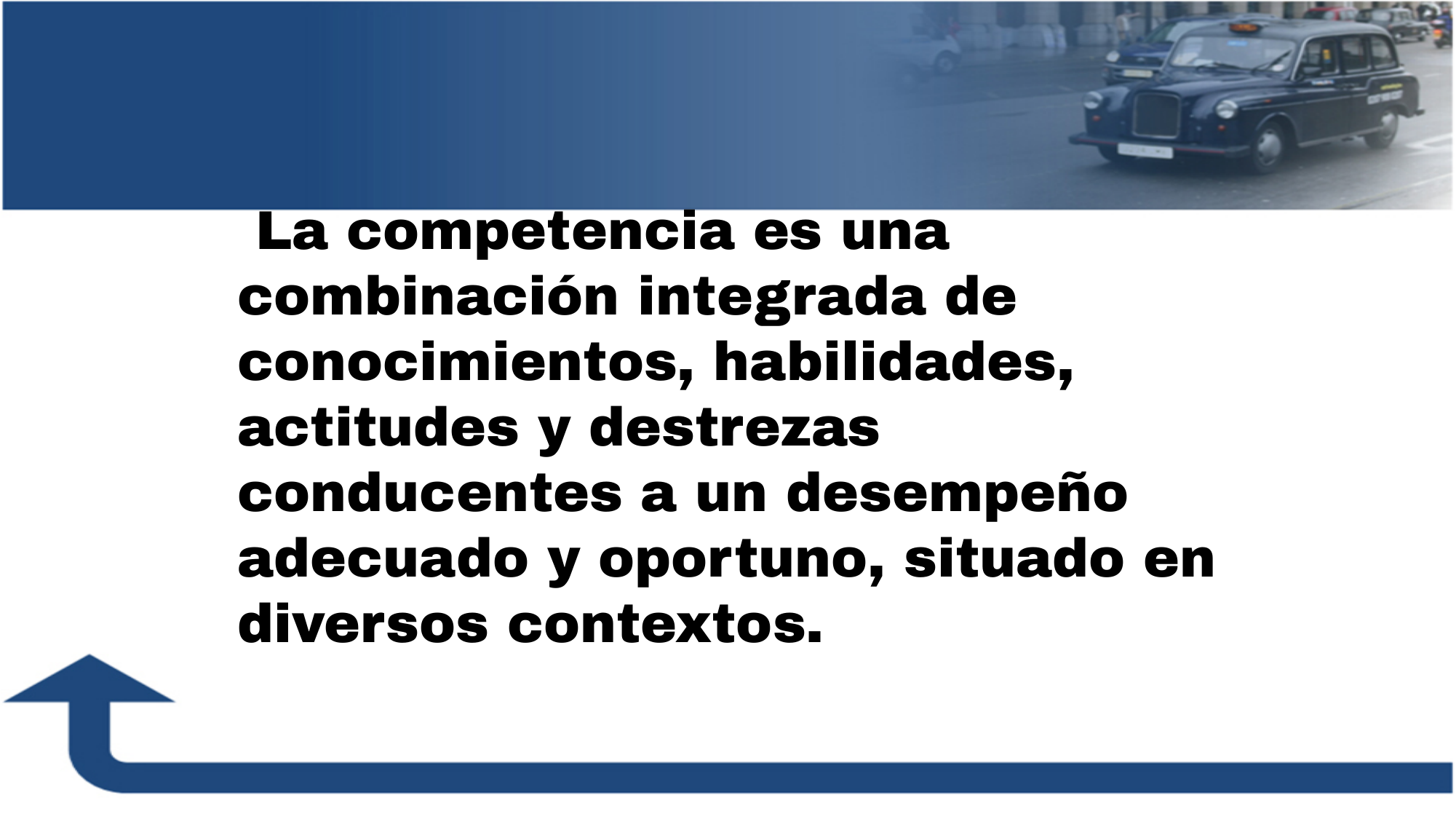

La competencia es una combinación integrada de conocimientos, habilidades, actitudes y destrezas conducentes a un desempeño adecuado y oportuno, situado en diversos contextos.